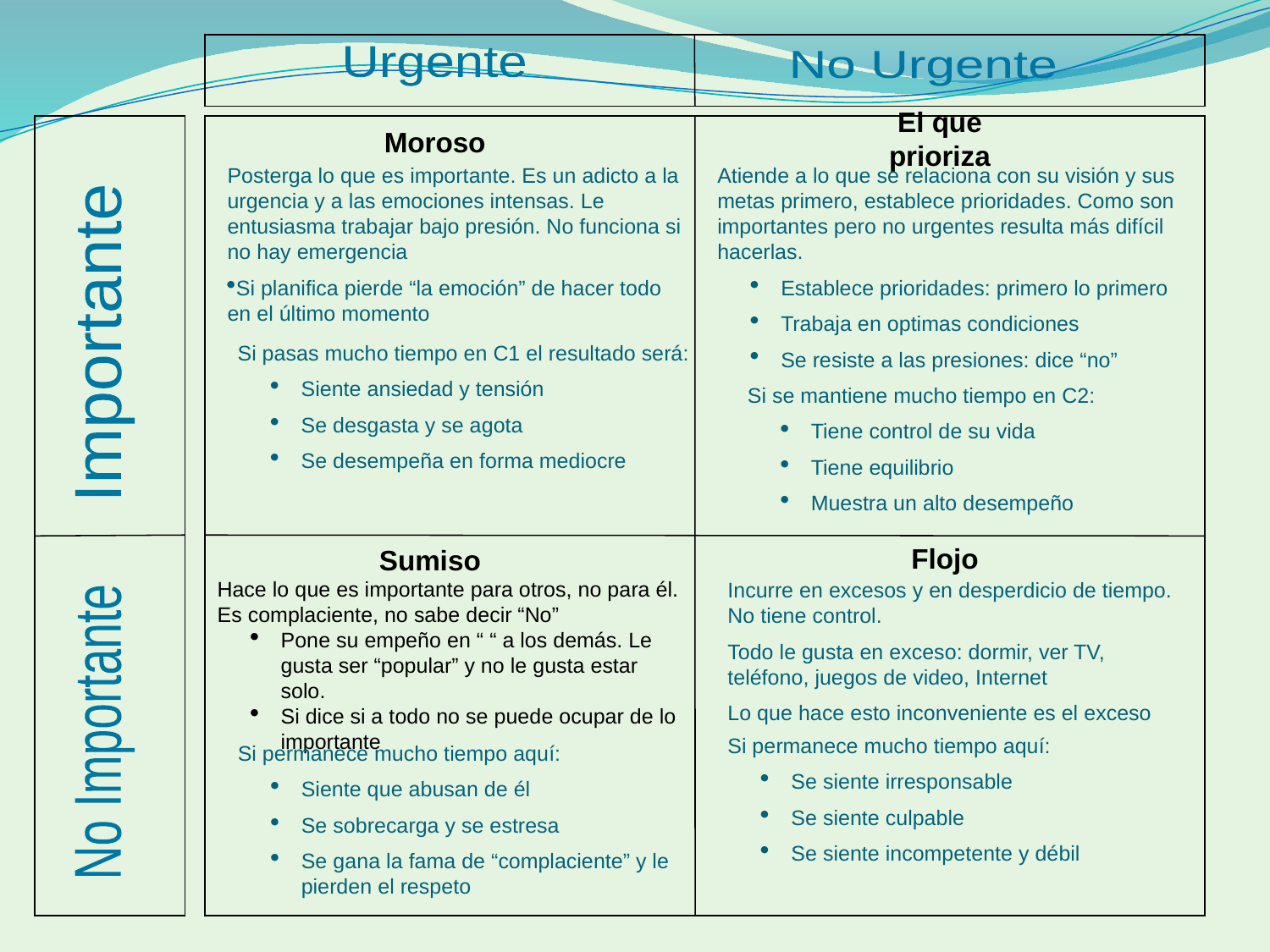

Urgente
No Urgente

El que prioriza
Moroso
Posterga lo que es importante. Es un adicto a la urgencia y a las emociones intensas. Le entusiasma trabajar bajo presión. No funciona si no hay emergencia
Si planifica pierde “la emoción” de hacer todo en el último momento
Atiende a lo que se relaciona con su visión y sus metas primero, establece prioridades. Como son importantes pero no urgentes resulta más difícil hacerlas.
Establece prioridades: primero lo primero
Trabaja en optimas condiciones
Se resiste a las presiones: dice “no”
Importante
Si pasas mucho tiempo en C1 el resultado será:
Siente ansiedad y tensión
Se desgasta y se agota
Se desempeña en forma mediocre
Si se mantiene mucho tiempo en C2:
Tiene control de su vida
Tiene equilibrio
Muestra un alto desempeño

Flojo
Sumiso
Hace lo que es importante para otros, no para él. Es complaciente, no sabe decir “No”
Pone su empeño en “ “ a los demás. Le gusta ser “popular” y no le gusta estar solo.
Si dice si a todo no se puede ocupar de lo importante
Incurre en excesos y en desperdicio de tiempo. No tiene control.
Todo le gusta en exceso: dormir, ver TV, teléfono, juegos de video, Internet
Lo que hace esto inconveniente es el exceso
No Importante
Si permanece mucho tiempo aquí:
Se siente irresponsable
Se siente culpable
Se siente incompetente y débil
Si permanece mucho tiempo aquí:
Siente que abusan de él
Se sobrecarga y se estresa
Se gana la fama de “complaciente” y le pierden el respeto